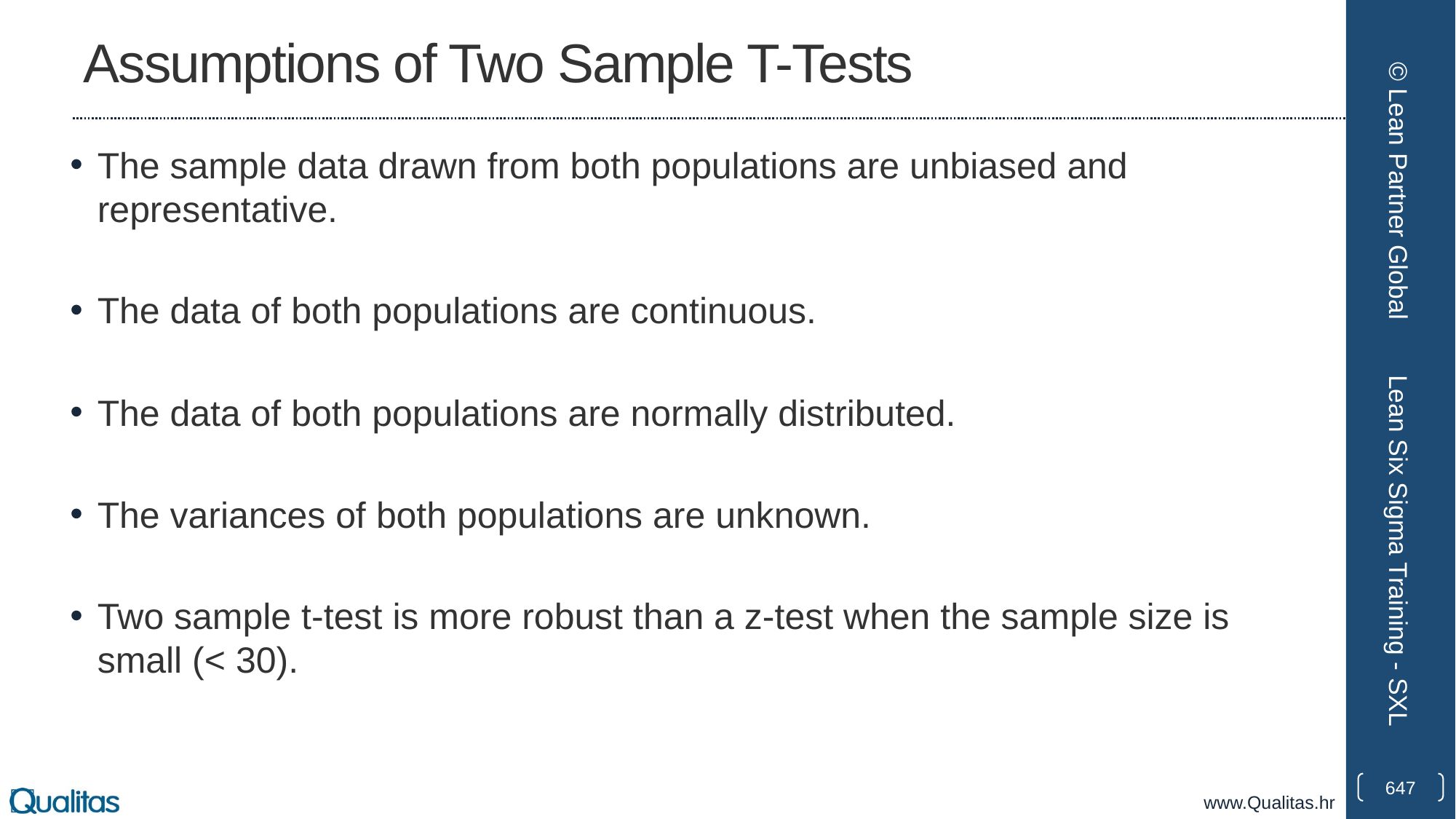

# Assumptions of Two Sample T-Tests
The sample data drawn from both populations are unbiased and representative.

The data of both populations are continuous.

The data of both populations are normally distributed.

The variances of both populations are unknown.

Two sample t-test is more robust than a z-test when the sample size is small (< 30).

© Lean Partner Global
Lean Six Sigma Training - SXL
647